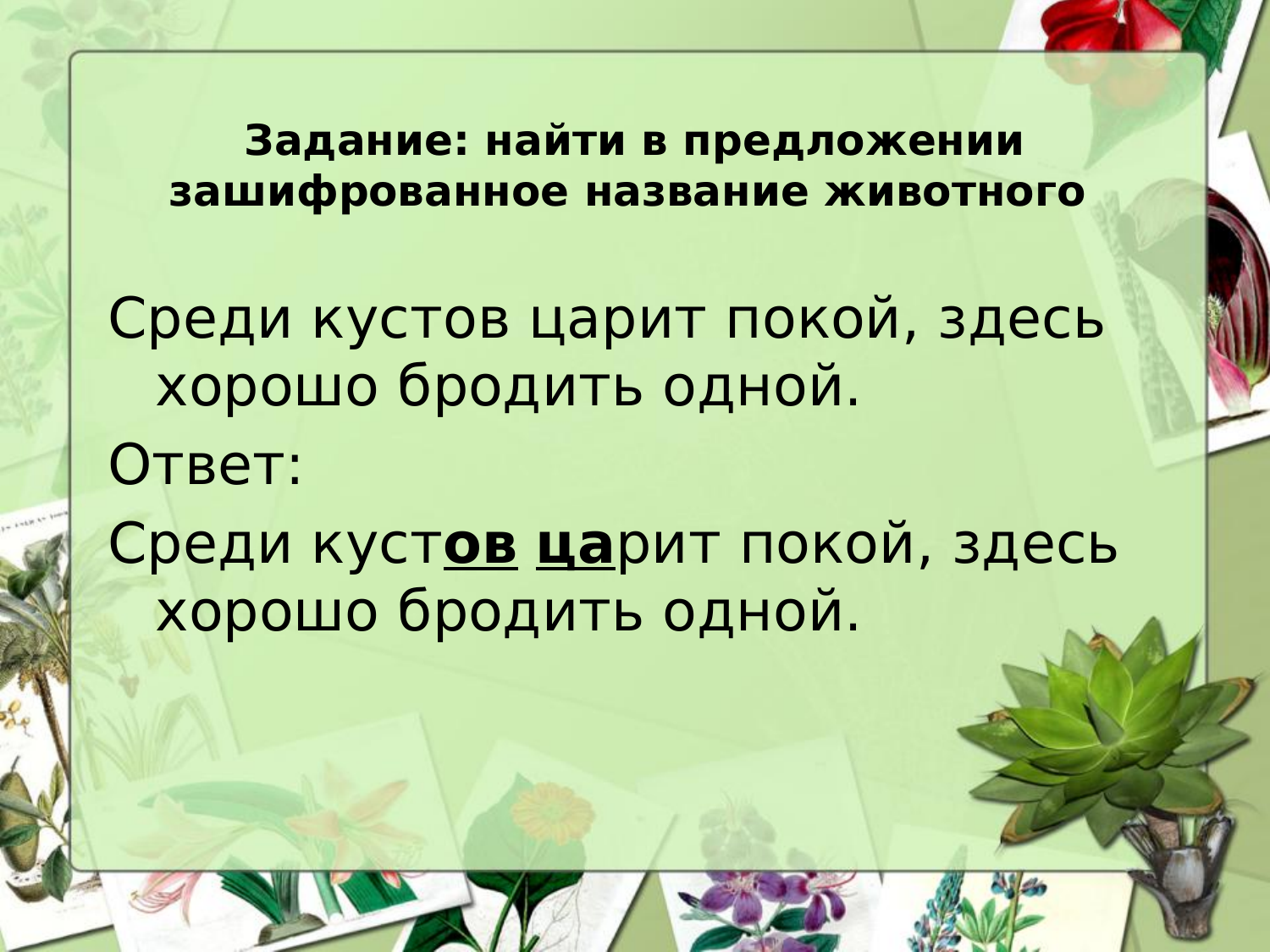

# Задание: найти в предложении зашифрованное название животного
Среди кустов царит покой, здесь хорошо бродить одной.
Ответ:
Среди кустов царит покой, здесь хорошо бродить одной.